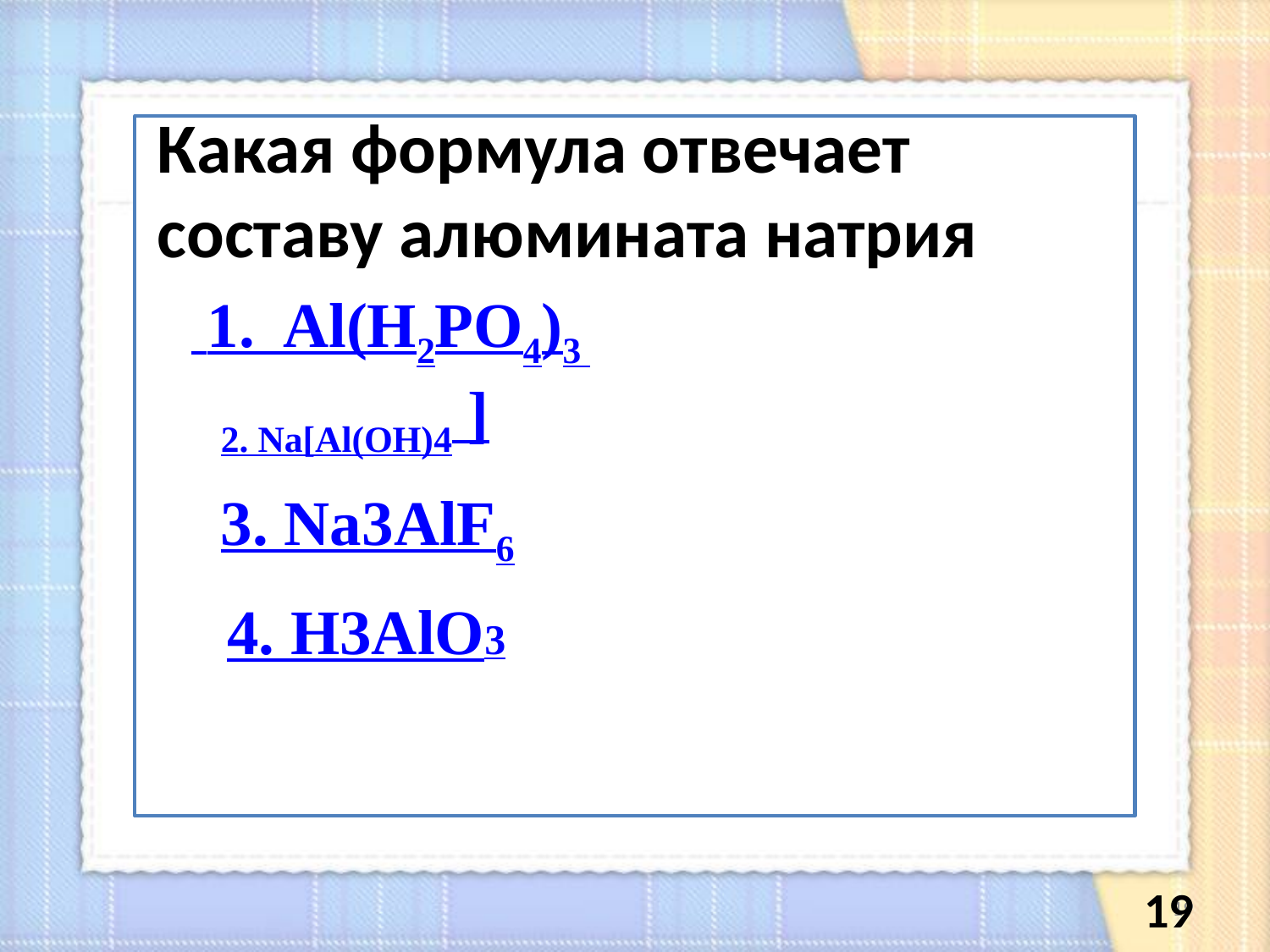

Какая формула отвечает
составу алюмината натрия

 1.  Al(H2PO4)3
2. Na[Al(OH)4 ]
3. Na3AlF6
4. H3AlO3
19
19